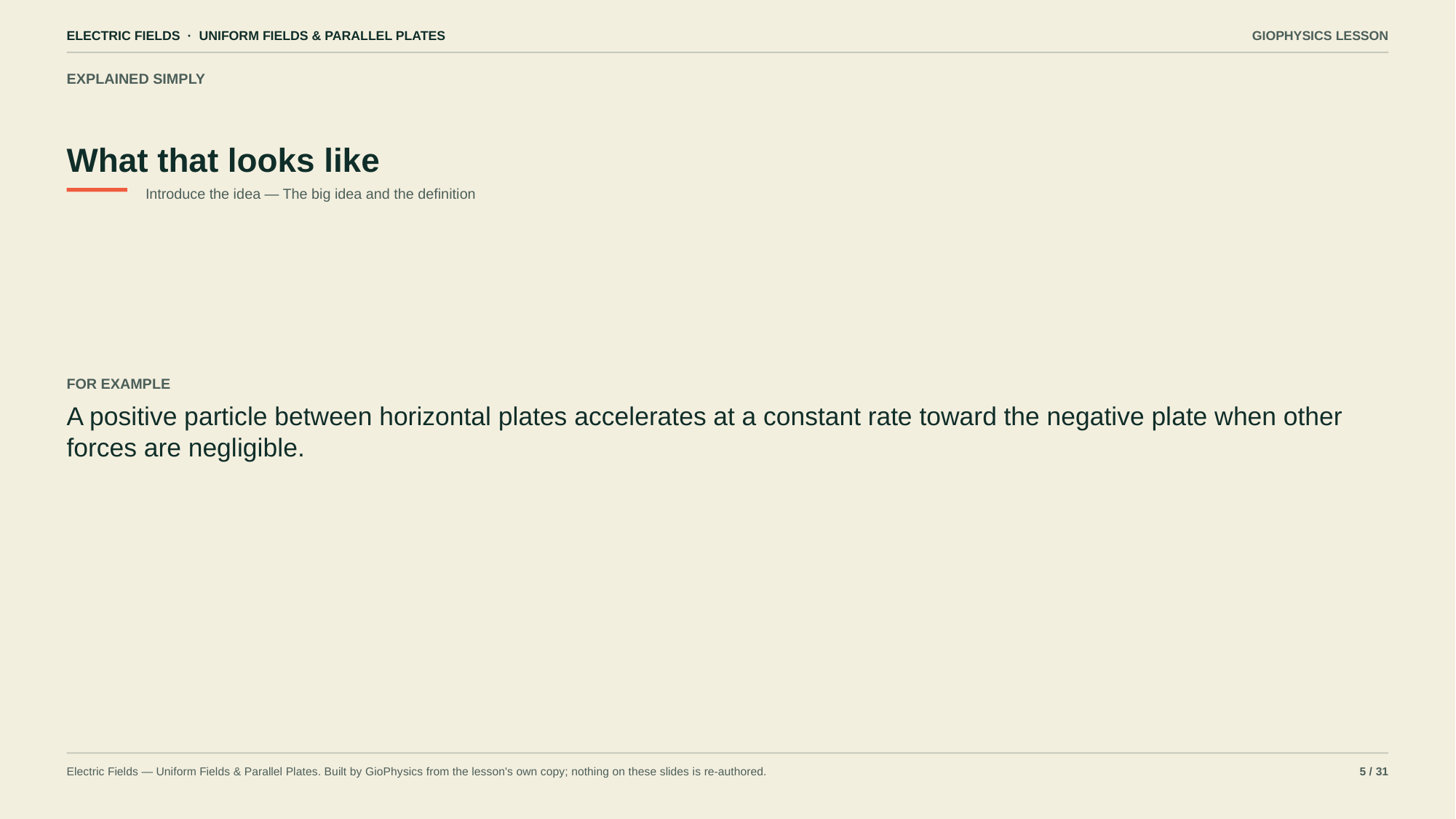

ELECTRIC FIELDS  ·  UNIFORM FIELDS & PARALLEL PLATES
GIOPHYSICS LESSON

EXPLAINED SIMPLY
What that looks like
Introduce the idea — The big idea and the definition

FOR EXAMPLE
A positive particle between horizontal plates accelerates at a constant rate toward the negative plate when other forces are negligible.

Electric Fields — Uniform Fields & Parallel Plates. Built by GioPhysics from the lesson's own copy; nothing on these slides is re-authored.
5 / 31